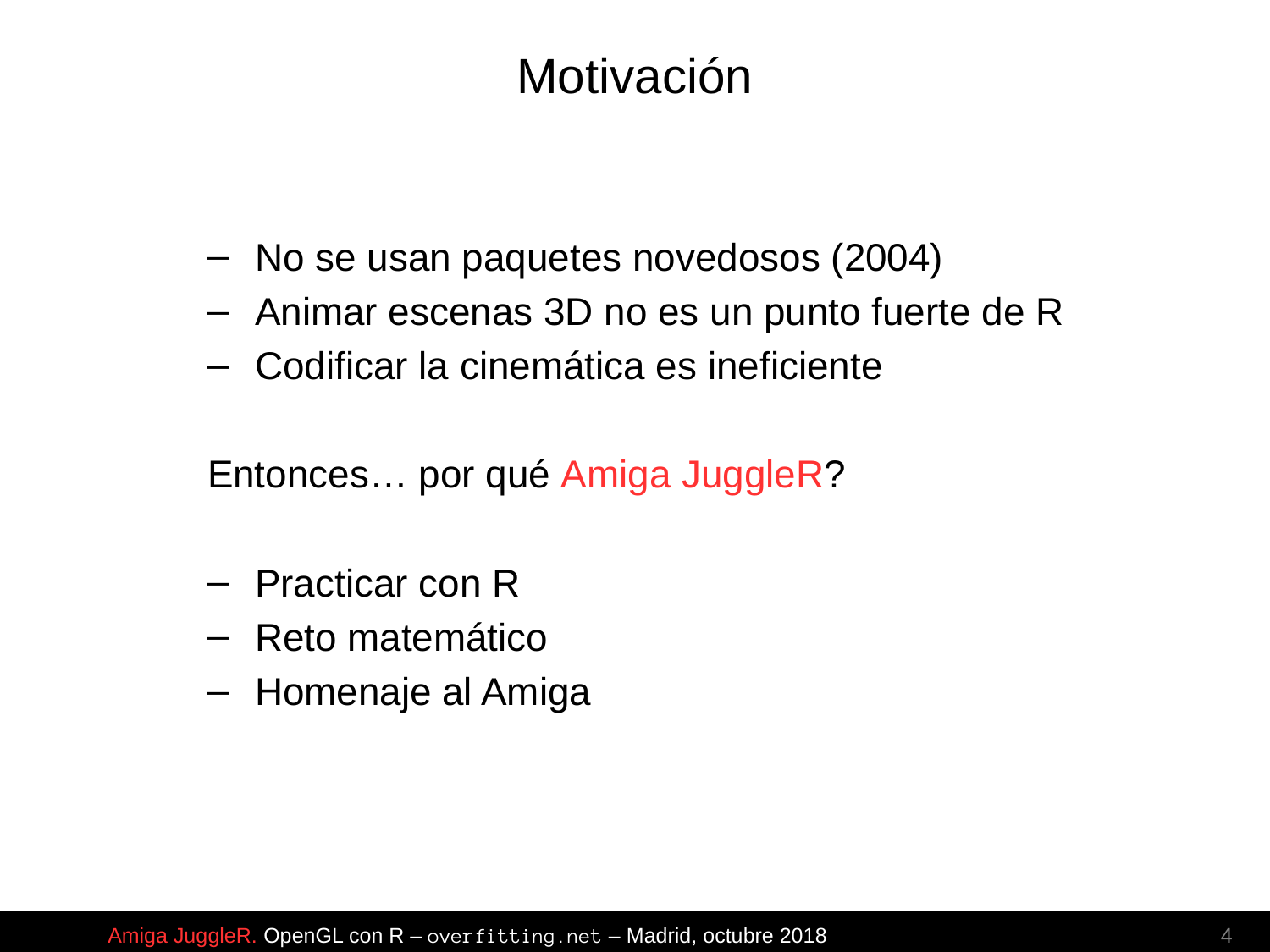

# Motivación
No se usan paquetes novedosos (2004)
Animar escenas 3D no es un punto fuerte de R
Codificar la cinemática es ineficiente

Entonces… por qué Amiga JuggleR?

Practicar con R
Reto matemático
Homenaje al Amiga
Amiga JuggleR. OpenGL con R – overfitting.net – Madrid, octubre 2018